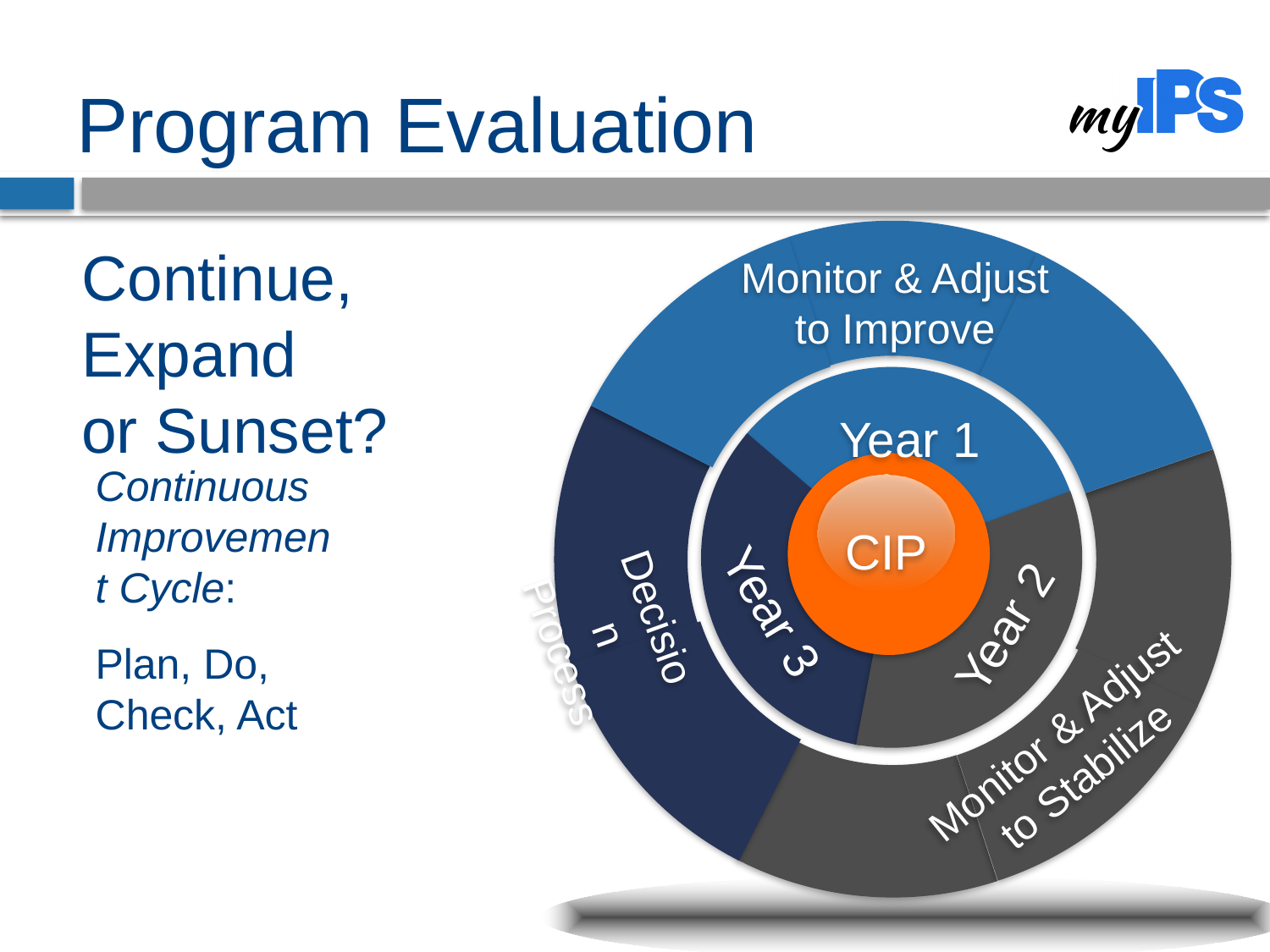

# Program Evaluation

Monitor & Adjust to Improve

Year 1

CIP
Decision Process
Year 3
Year 2
Monitor & Adjust to Stabilize

Continue, Expand
or Sunset?
Continuous Improvement Cycle:

Plan, Do, Check, Act